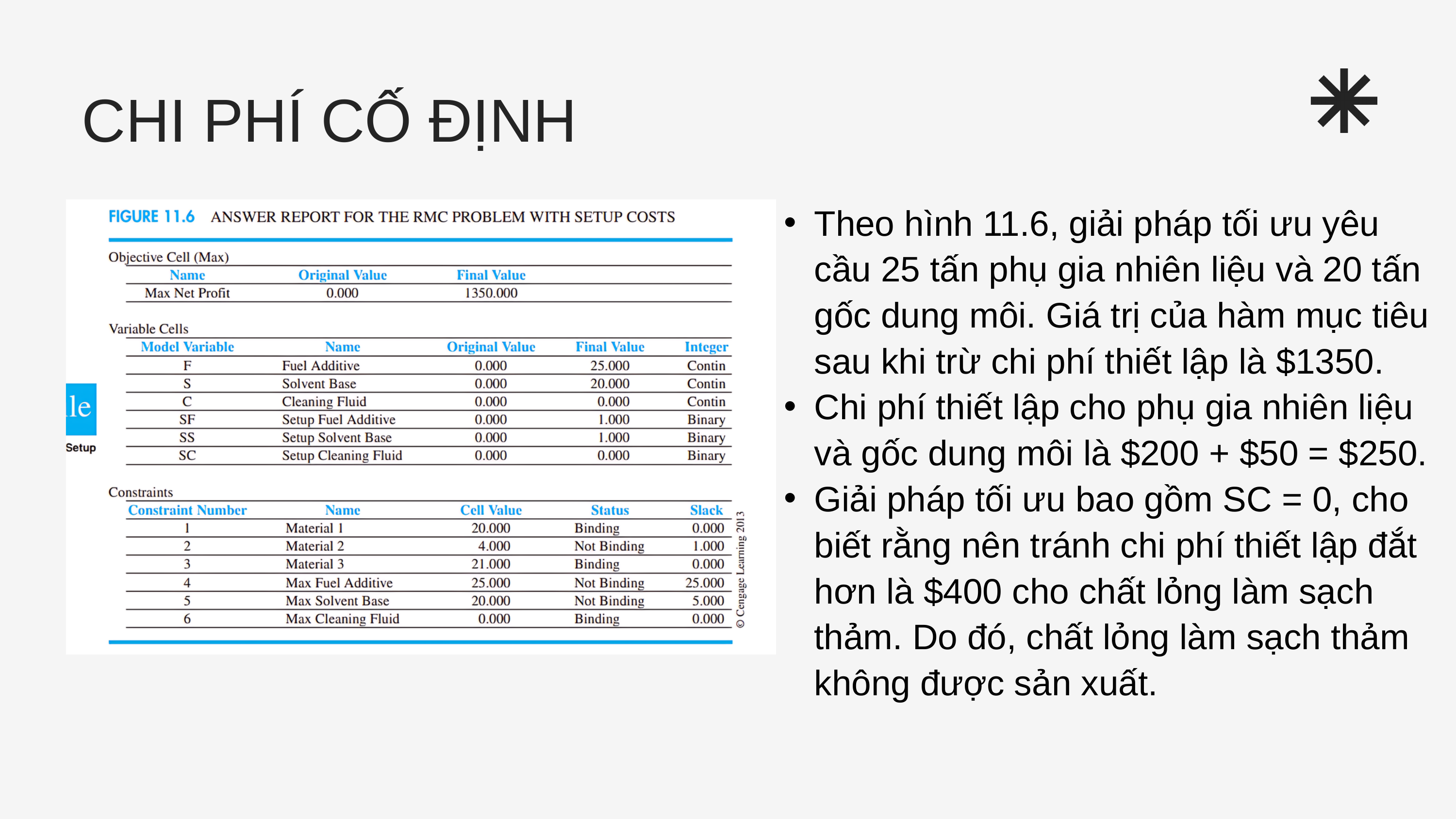

CHI PHÍ CỐ ĐỊNH
Theo hình 11.6, giải pháp tối ưu yêu cầu 25 tấn phụ gia nhiên liệu và 20 tấn gốc dung môi. Giá trị của hàm mục tiêu sau khi trừ chi phí thiết lập là $1350.
Chi phí thiết lập cho phụ gia nhiên liệu và gốc dung môi là $200 + $50 = $250.
Giải pháp tối ưu bao gồm SC = 0, cho biết rằng nên tránh chi phí thiết lập đắt hơn là $400 cho chất lỏng làm sạch thảm. Do đó, chất lỏng làm sạch thảm không được sản xuất.